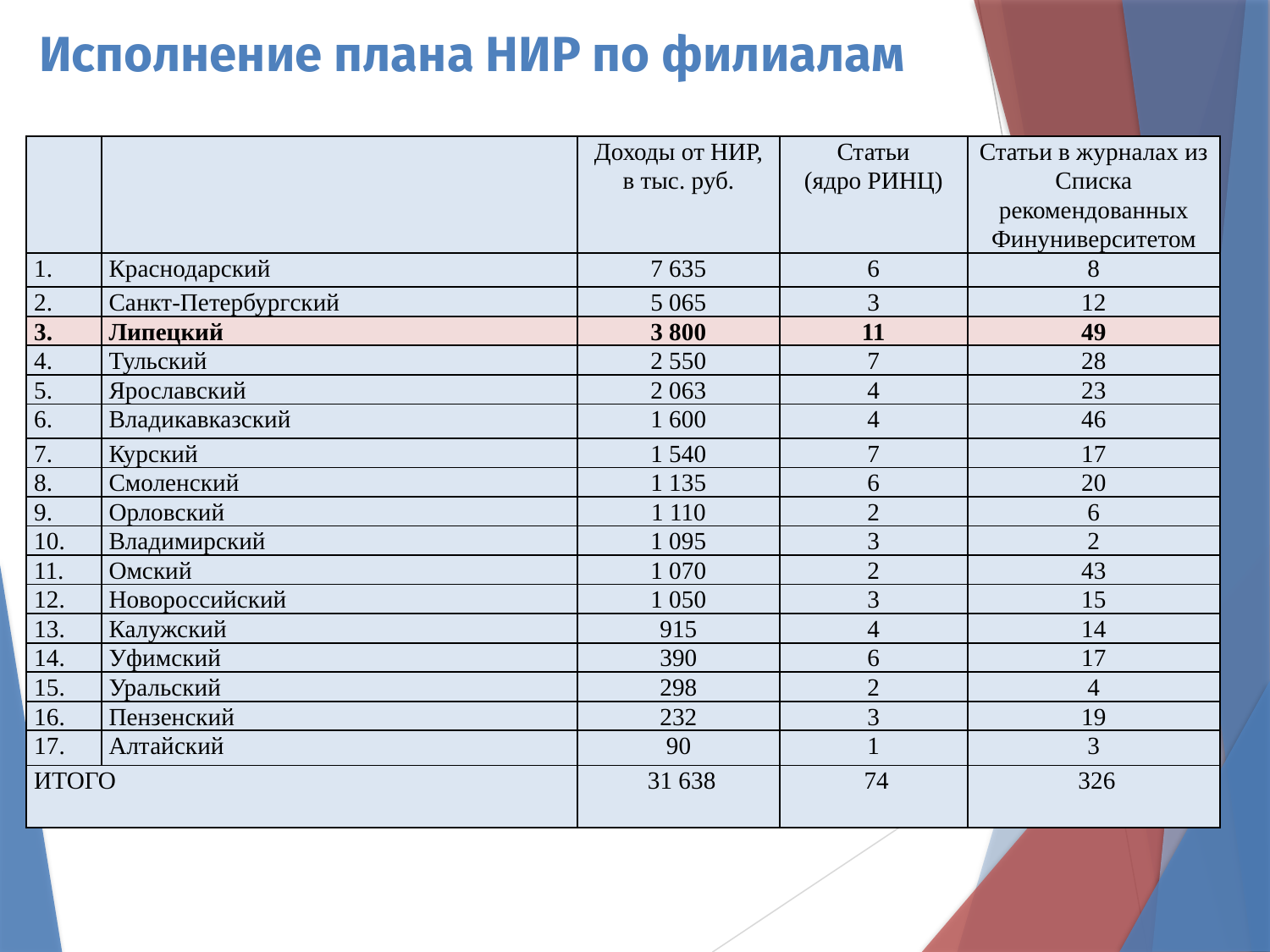

# Исполнение плана НИР по филиалам
|  |  | Доходы от НИР, в тыс. руб. | Статьи (ядро РИНЦ) | Статьи в журналах из Списка рекомендованных Финуниверситетом |
| --- | --- | --- | --- | --- |
| 1. | Краснодарский | 7 635 | 6 | 8 |
| 2. | Санкт-Петербургский | 5 065 | 3 | 12 |
| 3. | Липецкий | 3 800 | 11 | 49 |
| 4. | Тульский | 2 550 | 7 | 28 |
| 5. | Ярославский | 2 063 | 4 | 23 |
| 6. | Владикавказский | 1 600 | 4 | 46 |
| 7. | Курский | 1 540 | 7 | 17 |
| 8. | Смоленский | 1 135 | 6 | 20 |
| 9. | Орловский | 1 110 | 2 | 6 |
| 10. | Владимирский | 1 095 | 3 | 2 |
| 11. | Омский | 1 070 | 2 | 43 |
| 12. | Новороссийский | 1 050 | 3 | 15 |
| 13. | Калужский | 915 | 4 | 14 |
| 14. | Уфимский | 390 | 6 | 17 |
| 15. | Уральский | 298 | 2 | 4 |
| 16. | Пензенский | 232 | 3 | 19 |
| 17. | Алтайский | 90 | 1 | 3 |
| ИТОГО |  | 31 638 | 74 | 326 |